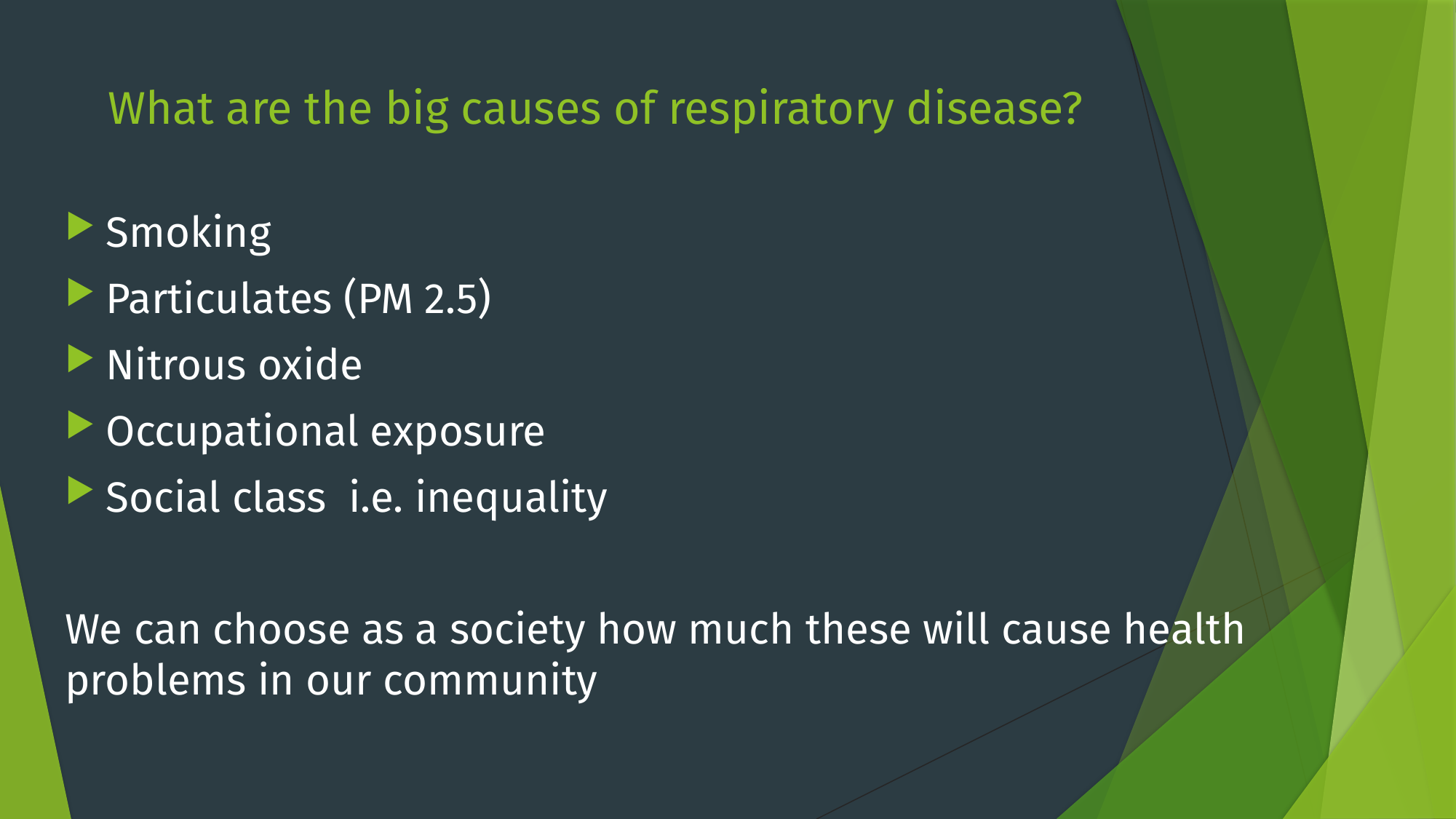

# What are the big causes of respiratory disease?
Smoking
Particulates (PM 2.5)
Nitrous oxide
Occupational exposure
Social class  i.e. inequality

We can choose as a society how much these will cause health problems in our community